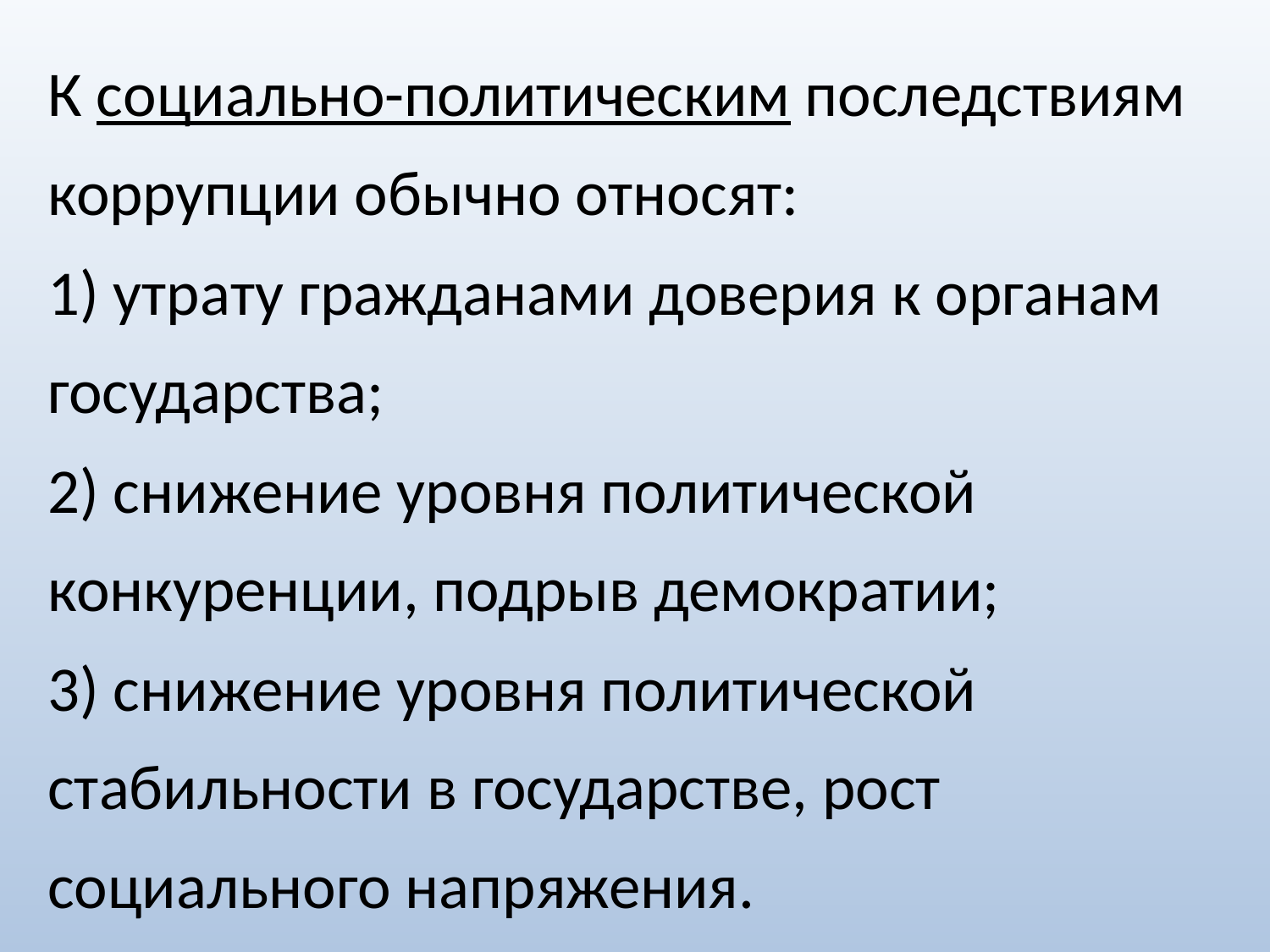

К социально-политическим последствиям коррупции обычно относят:
1) утрату гражданами доверия к органам государства;
2) снижение уровня политической конкуренции, подрыв демократии;
3) снижение уровня политической стабильности в государстве, рост социального напряжения.